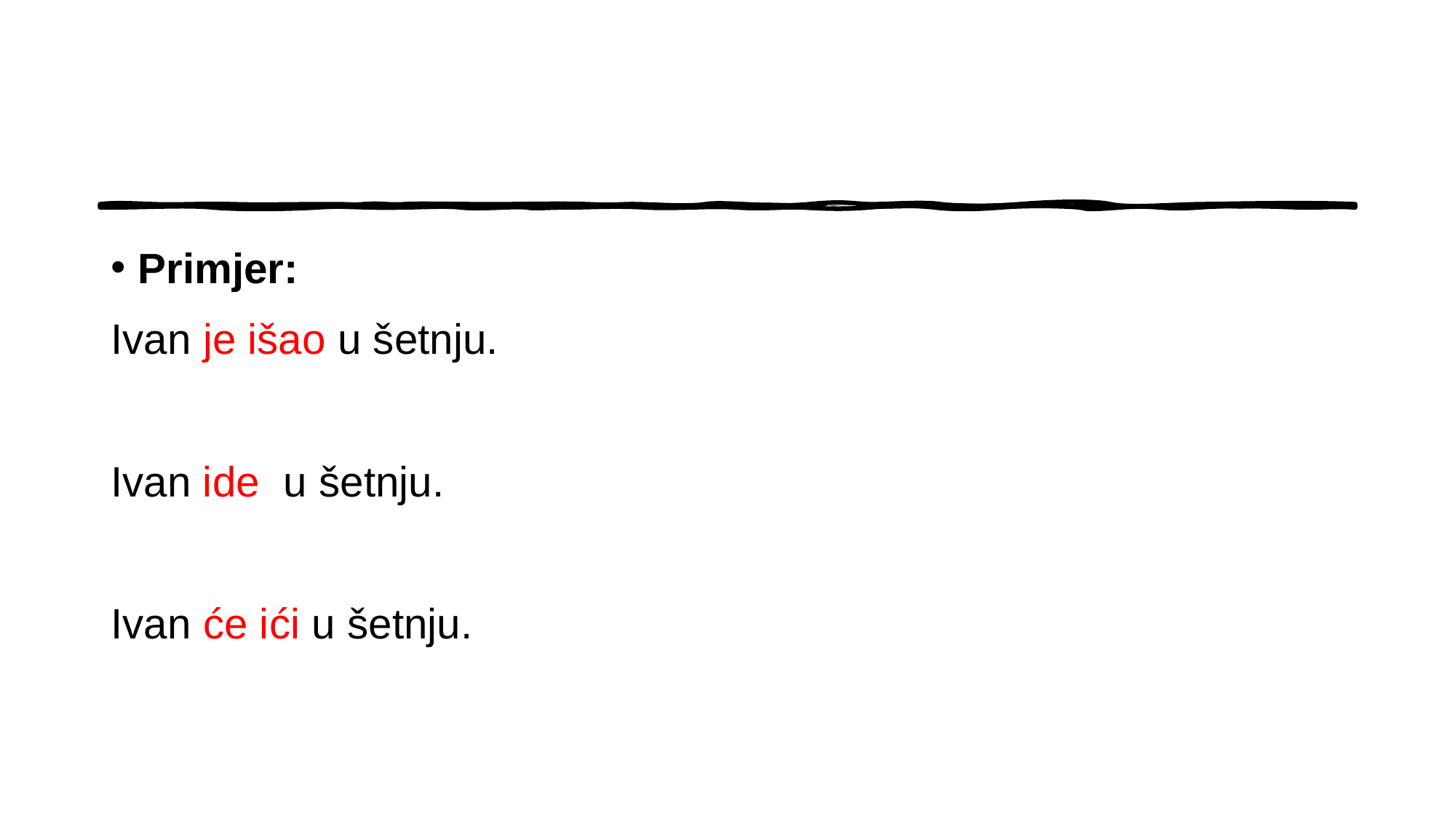

#
Primjer:
Ivan je išao u šetnju.

Ivan ide  u šetnju.

Ivan će ići u šetnju.